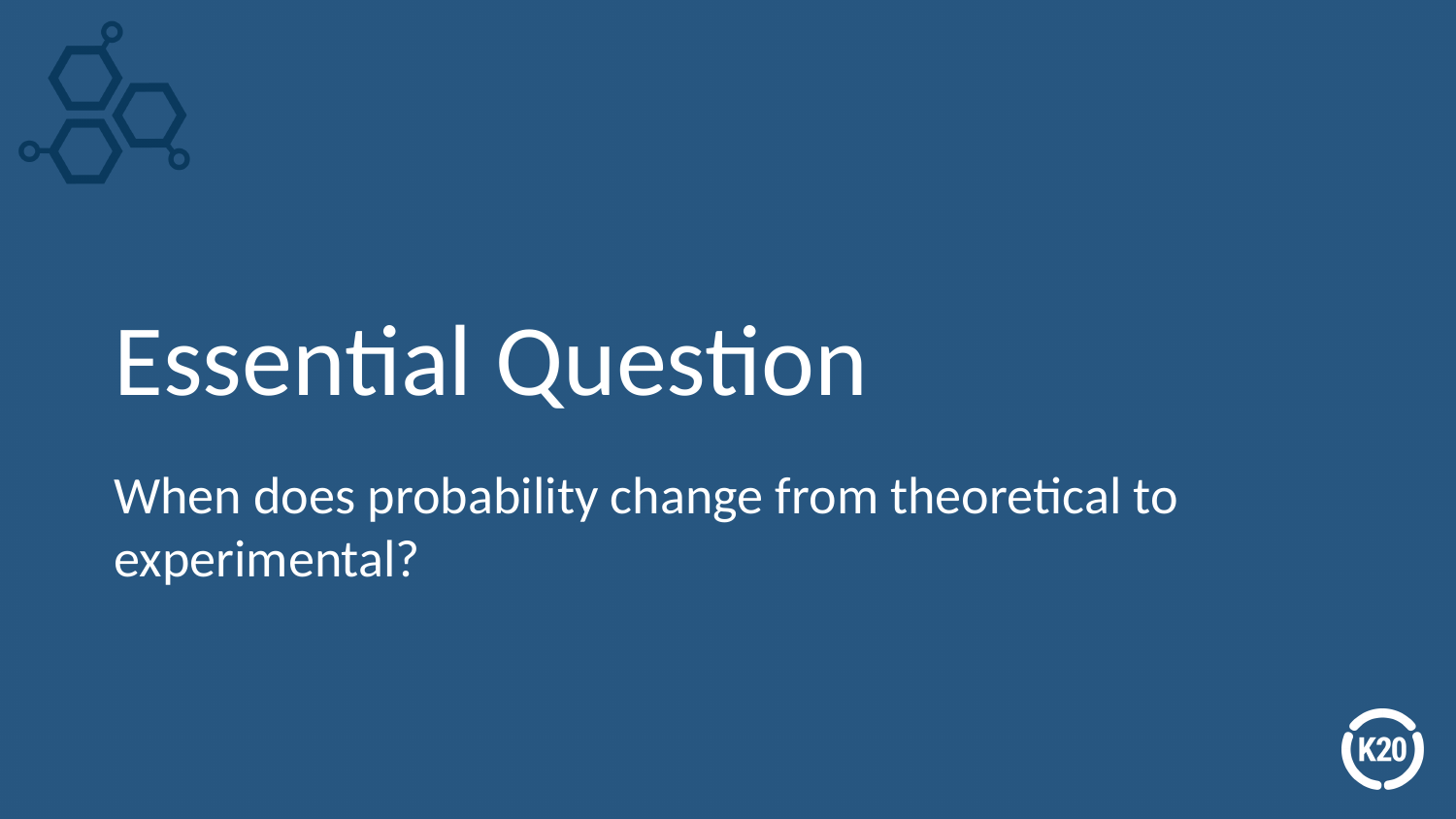

# Essential Question
When does probability change from theoretical to experimental?